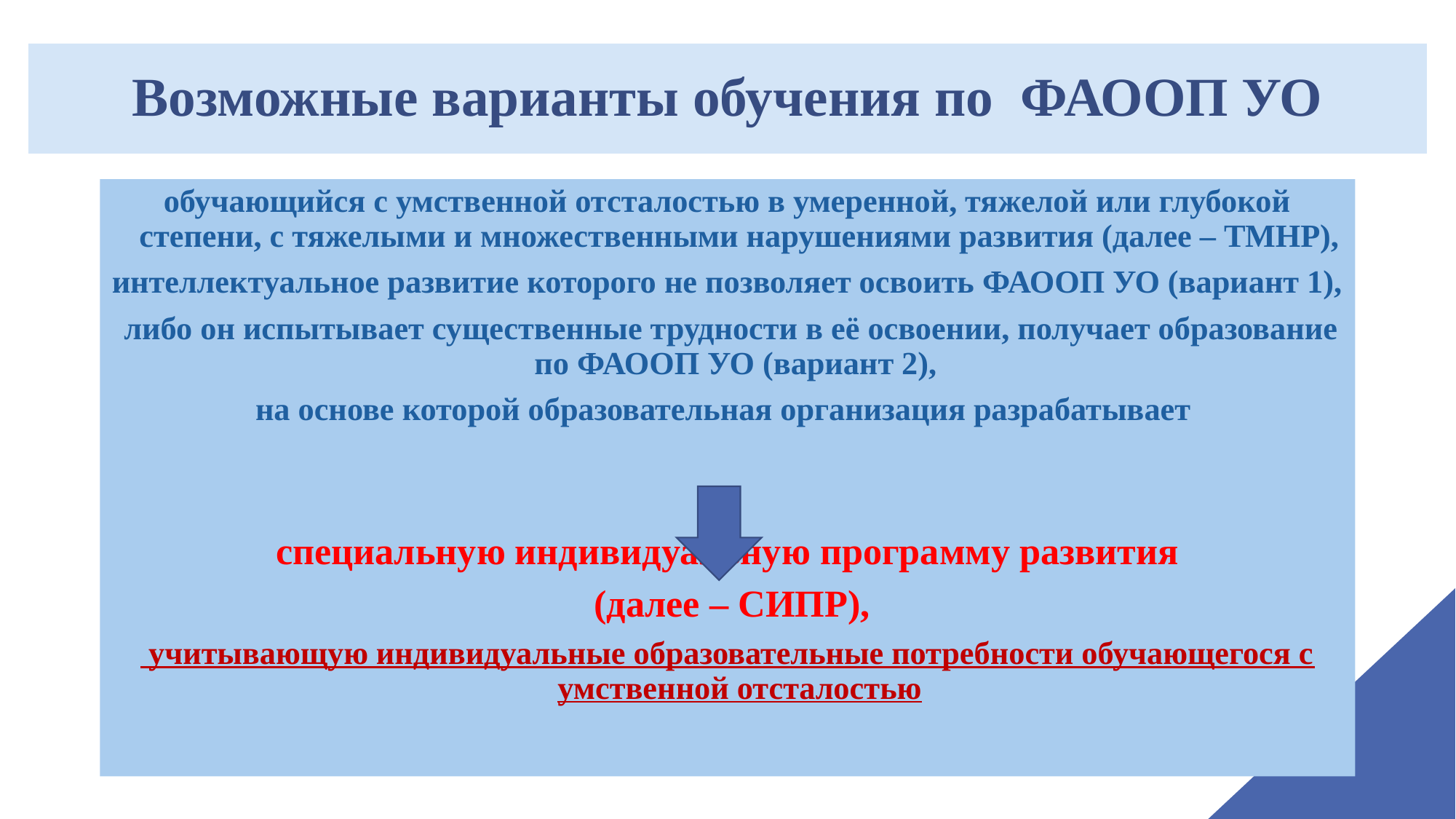

# Возможные варианты обучения по  ФАООП УО
обучающийся с умственной отсталостью в умеренной, тяжелой или глубокой степени, с тяжелыми и множественными нарушениями развития (далее – ТМНР),
интеллектуальное развитие которого не позволяет освоить ФАООП УО (вариант 1),
 либо он испытывает существенные трудности в её освоении, получает образование по ФАООП УО (вариант 2),
на основе которой образовательная организация разрабатывает

специальную индивидуальную программу развития
 (далее – СИПР),
 учитывающую индивидуальные образовательные потребности обучающегося с умственной отсталостью